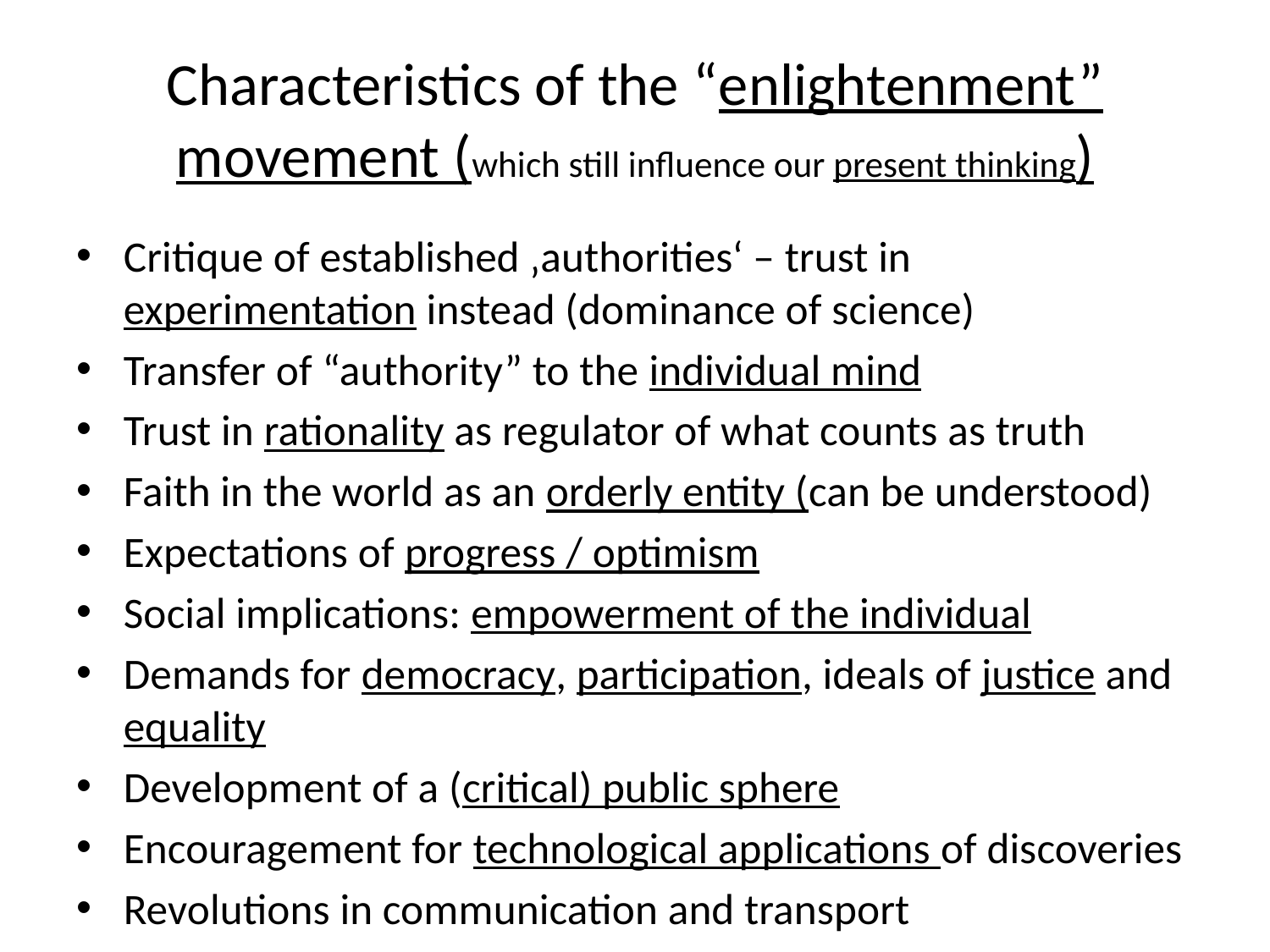

# Characteristics of the “enlightenment” movement (which still influence our present thinking)
Critique of established ‚authorities‘ – trust in experimentation instead (dominance of science)
Transfer of “authority” to the individual mind
Trust in rationality as regulator of what counts as truth
Faith in the world as an orderly entity (can be understood)
Expectations of progress / optimism
Social implications: empowerment of the individual
Demands for democracy, participation, ideals of justice and equality
Development of a (critical) public sphere
Encouragement for technological applications of discoveries
Revolutions in communication and transport